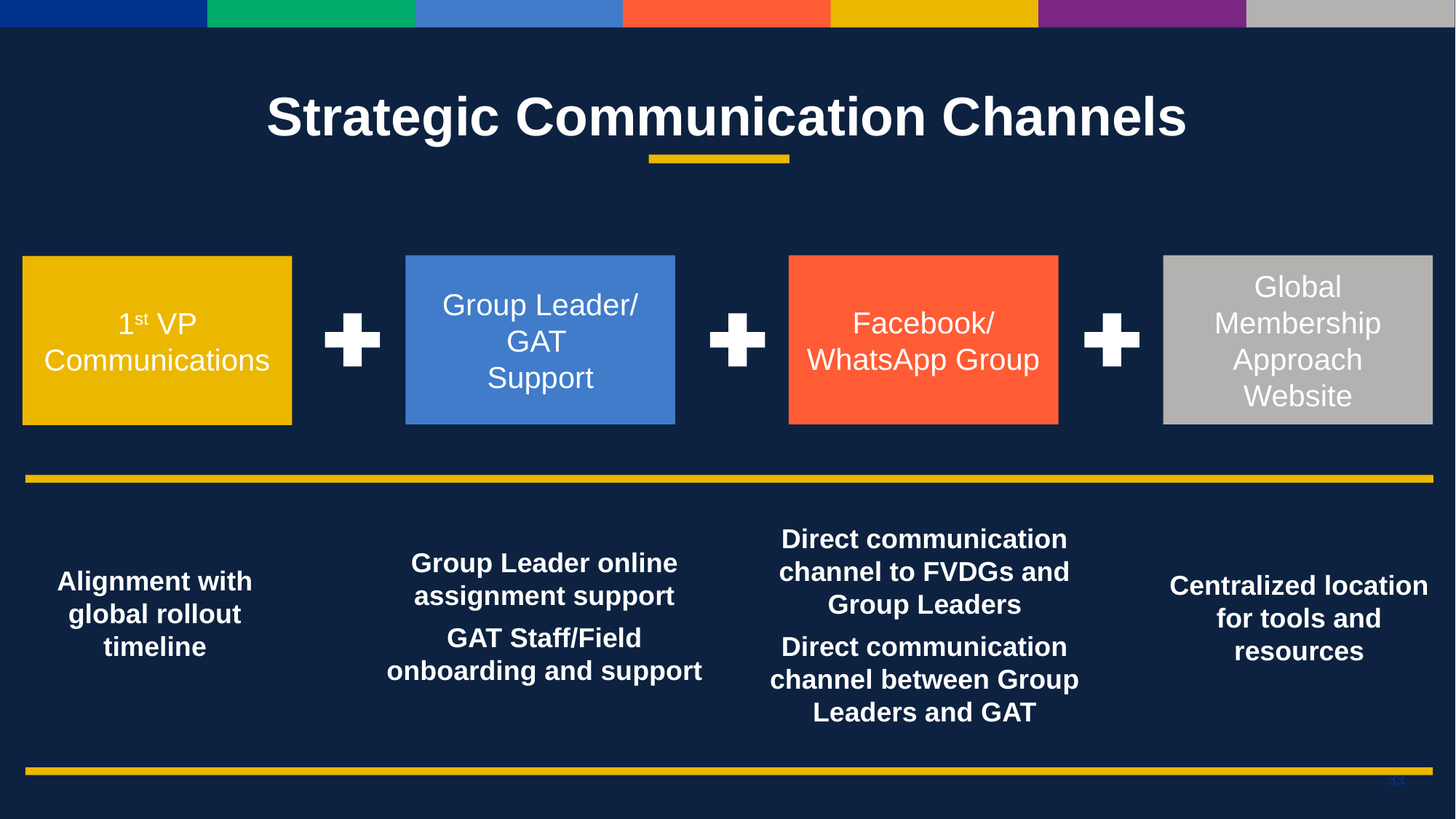

Strategic Communication Channels

Group Leader/ GAT
Support
Facebook/ WhatsApp Group
1st VP Communications

Global Membership Approach Website

Direct communication channel to FVDGs and Group Leaders
Direct communication channel between Group Leaders and GAT
Group Leader online assignment support
GAT Staff/Field onboarding and support
Alignment with global rollout timeline

Centralized location for tools and resources
33